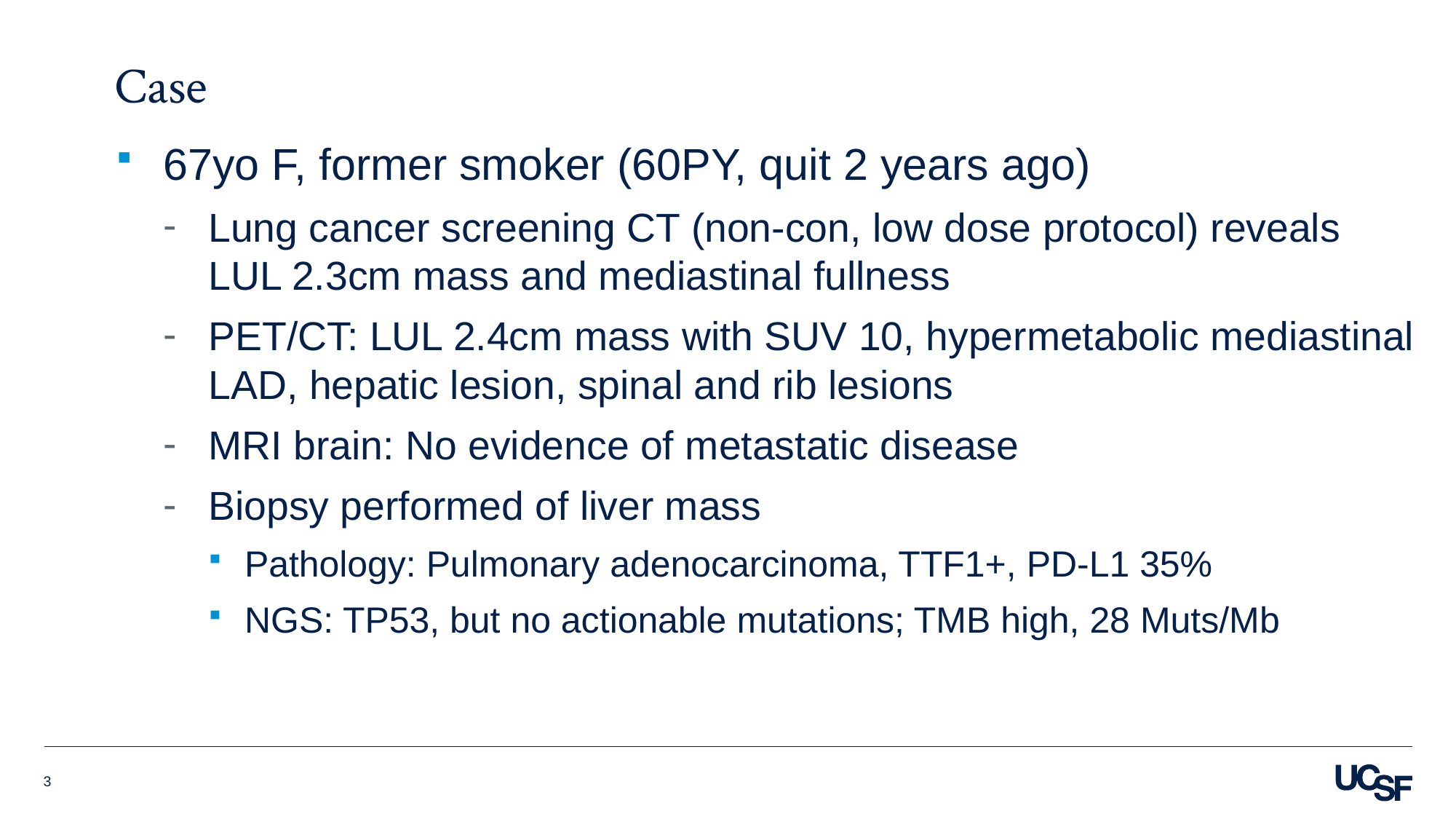

# Case
67yo F, former smoker (60PY, quit 2 years ago)
Lung cancer screening CT (non-con, low dose protocol) reveals LUL 2.3cm mass and mediastinal fullness
PET/CT: LUL 2.4cm mass with SUV 10, hypermetabolic mediastinal LAD, hepatic lesion, spinal and rib lesions
MRI brain: No evidence of metastatic disease
Biopsy performed of liver mass
Pathology: Pulmonary adenocarcinoma, TTF1+, PD-L1 35%
NGS: TP53, but no actionable mutations; TMB high, 28 Muts/Mb

3